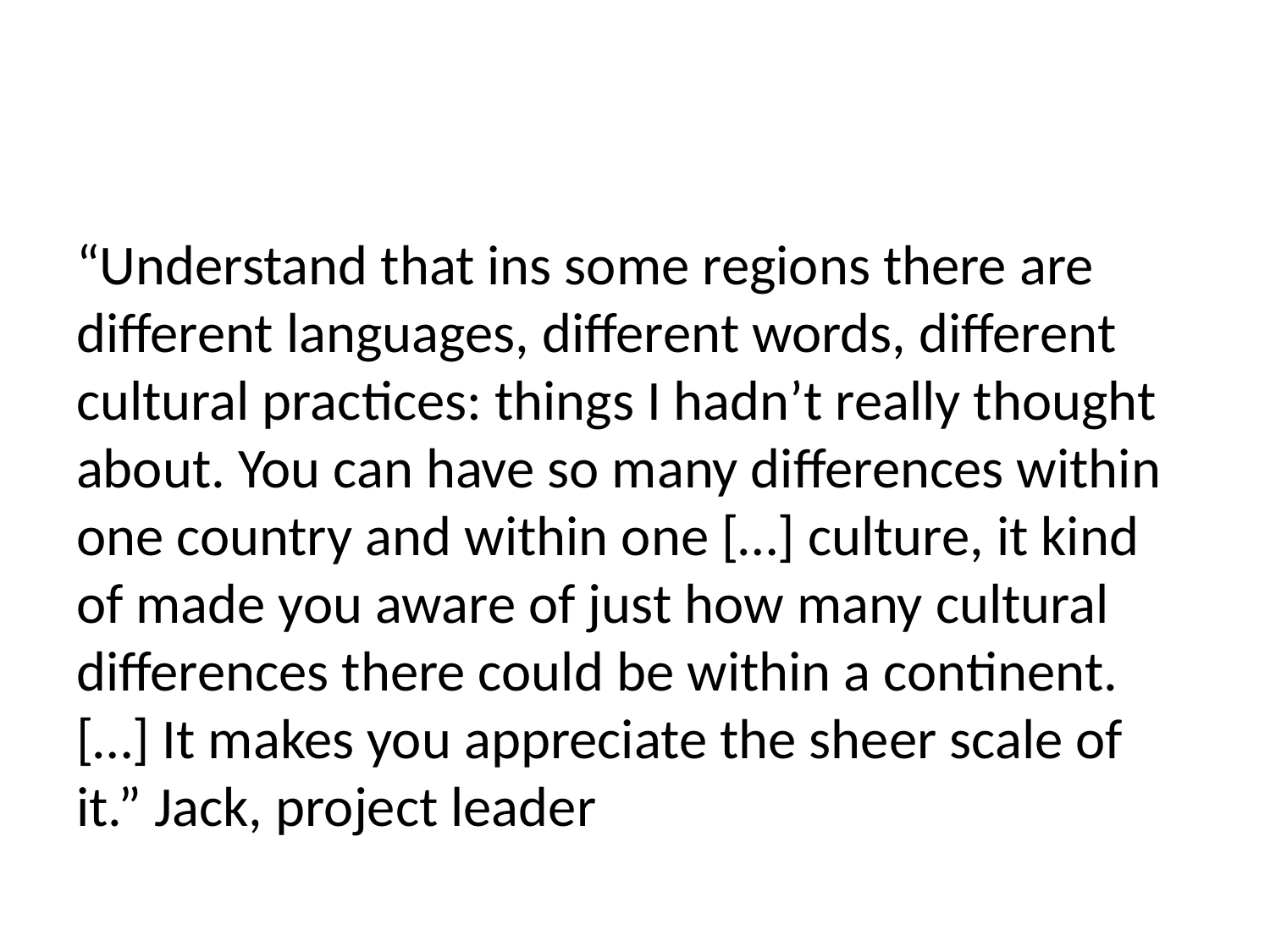

#
“Understand that ins some regions there are different languages, different words, different cultural practices: things I hadn’t really thought about. You can have so many differences within one country and within one […] culture, it kind of made you aware of just how many cultural differences there could be within a continent. […] It makes you appreciate the sheer scale of it.” Jack, project leader